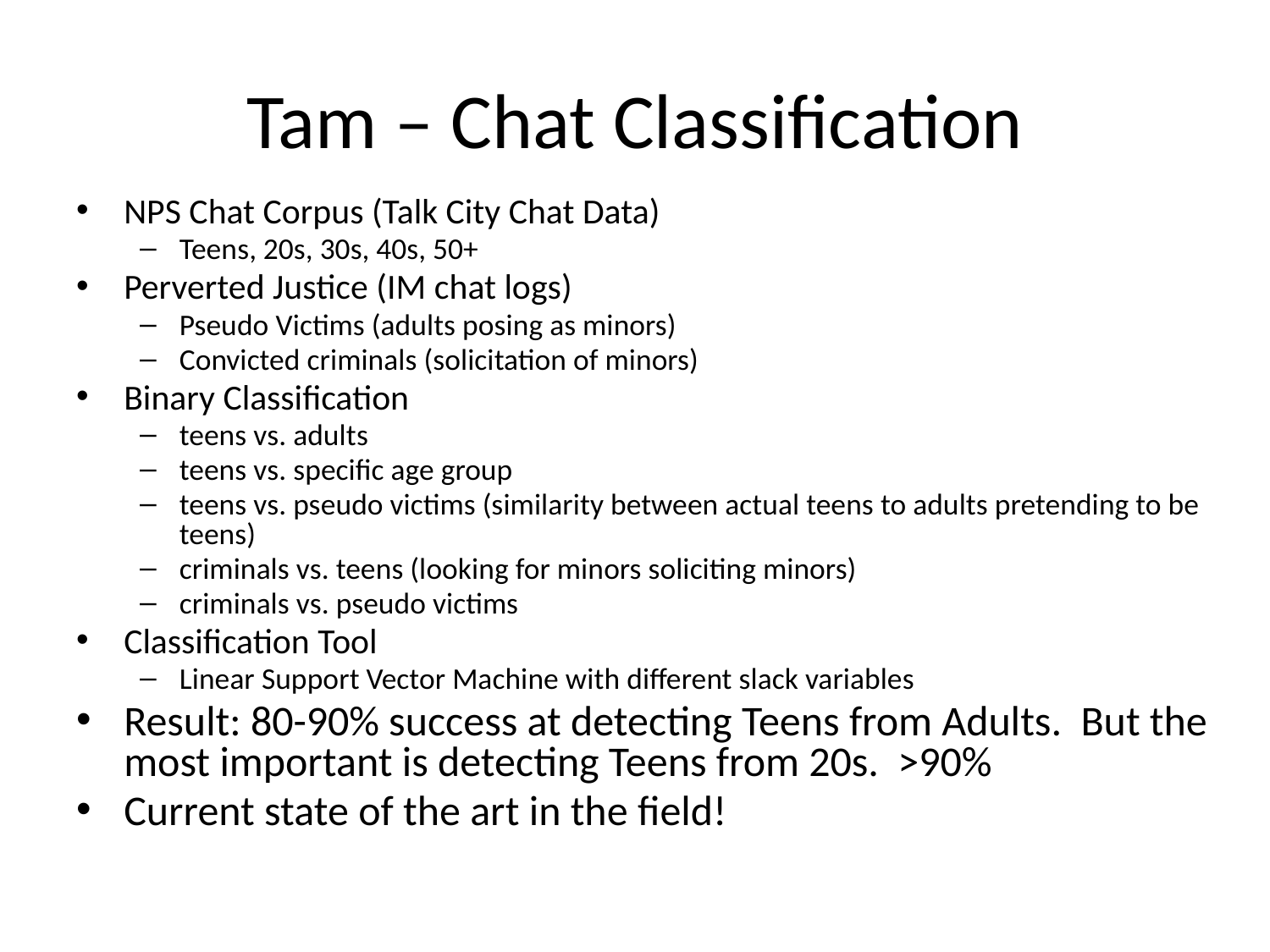

# Tam – Chat Classification
NPS Chat Corpus (Talk City Chat Data)
Teens, 20s, 30s, 40s, 50+
Perverted Justice (IM chat logs)
Pseudo Victims (adults posing as minors)
Convicted criminals (solicitation of minors)
Binary Classification
teens vs. adults
teens vs. specific age group
teens vs. pseudo victims (similarity between actual teens to adults pretending to be teens)
criminals vs. teens (looking for minors soliciting minors)
criminals vs. pseudo victims
Classification Tool
Linear Support Vector Machine with different slack variables
Result: 80-90% success at detecting Teens from Adults.  But the most important is detecting Teens from 20s.  >90%
Current state of the art in the field!